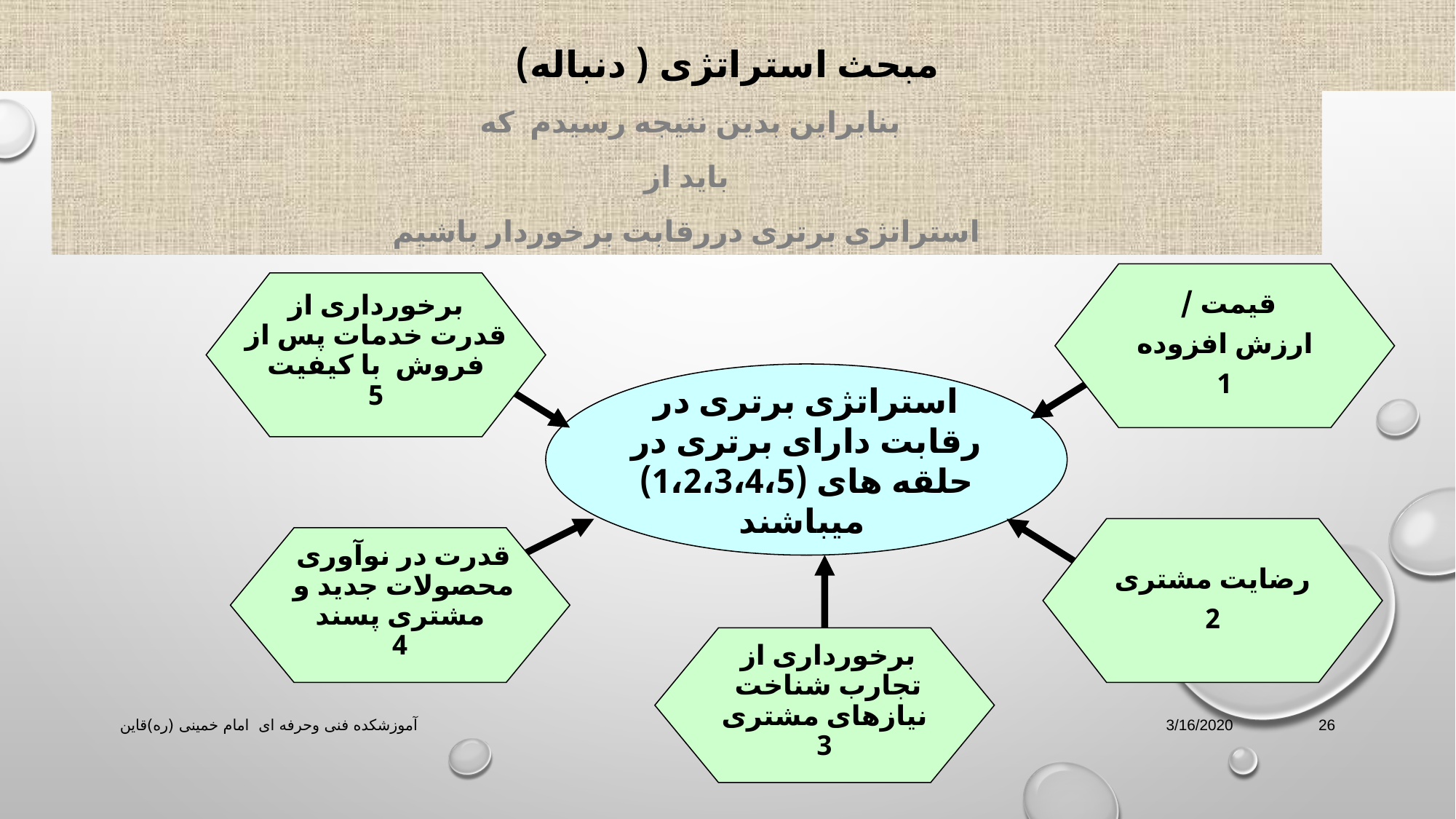

# مبحث استراتژی ( دنباله)
بنابراین بدین نتیجه رسیدم  که
باید از
استراتژی برتری دررقابت برخوردار باشیم
قیمت /
ارزش افزوده
1

برخورداری از
 قدرت خدمات پس از
فروش  با کیفیت
5

استراتژی برتری در
رقابت دارای برتری در
حلقه های (1،2،3،4،5)
 میباشند

قدرت در نوآوری
محصولات جدید و
مشتری پسند
4

رضایت مشتری
2

برخورداری از
تجارب شناخت
نیازهای مشتری
3
آموزشکده فنی وحرفه ای  امام خمینی (ره)قاین
3/16/2020
26